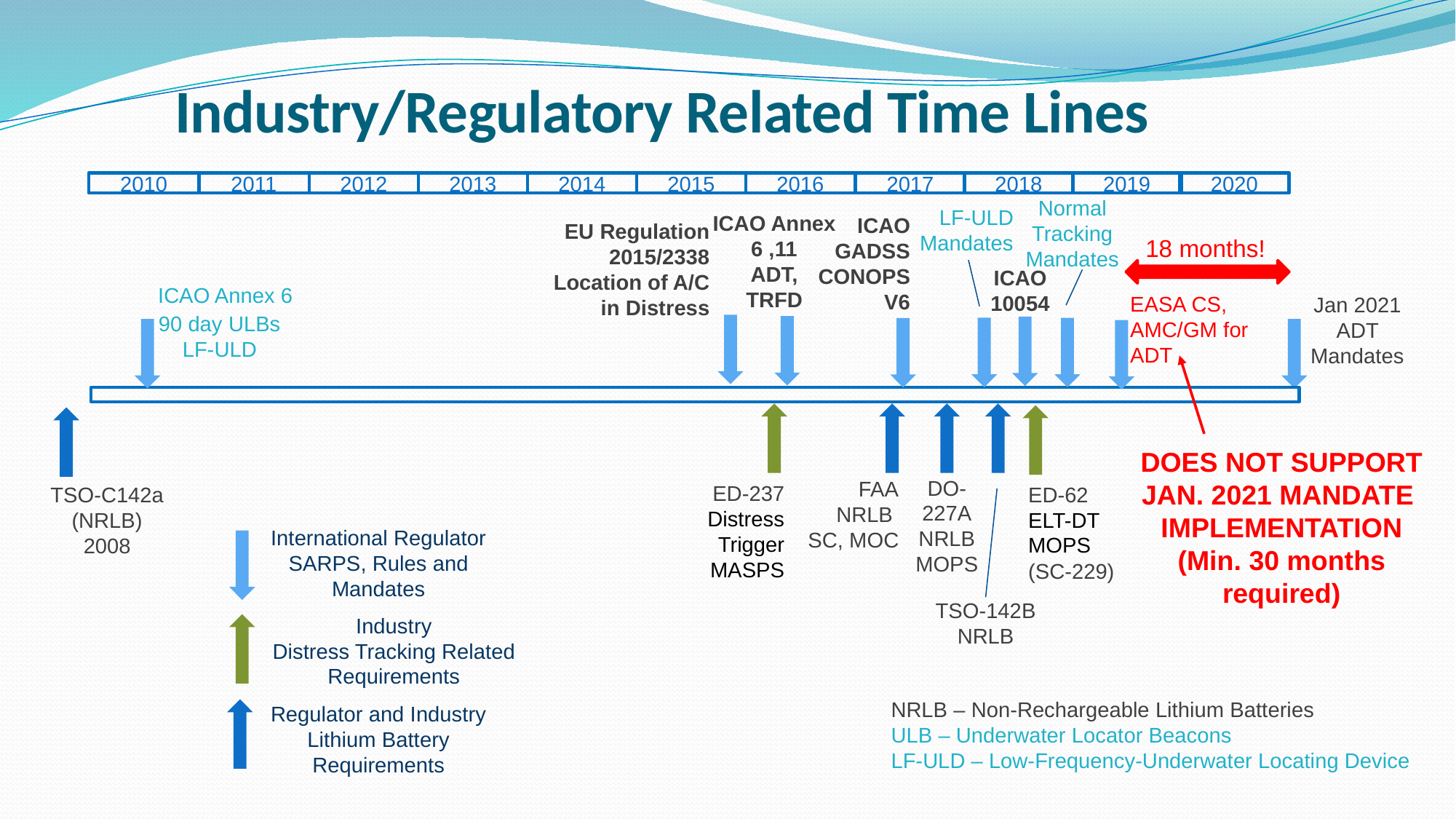

Industry/Regulatory Related Time Lines
2010
2011
2012
2013
2014
2015
2016
2017
2018
2019
2020
Normal Tracking Mandates
LF-ULD Mandates
ICAO Annex
6 ,11
ADT,
TRFD
ICAO GADSS CONOPS V6
EU Regulation 2015/2338
Location of A/C in Distress
18 months!

ICAO 10054
ICAO Annex 6
EASA CS, AMC/GM for ADT
Jan 2021 ADT Mandates
90 day ULBs
LF-ULD

DOES NOT SUPPORT JAN. 2021 MANDATE  IMPLEMENTATION
(Min. 30 months required)
DO-227A
NRLB MOPS
FAA
NRLB
SC, MOC
ED-237
Distress Trigger MASPS
ED-62
ELT-DT
MOPS
(SC-229)
TSO-C142a
(NRLB)
2008

International Regulator
SARPS, Rules and Mandates
TSO-142B
NRLB

Industry
Distress Tracking Related Requirements
NRLB – Non-Rechargeable Lithium Batteries
ULB – Underwater Locator Beacons
LF-ULD – Low-Frequency-Underwater Locating Device

Regulator and Industry
Lithium Battery Requirements